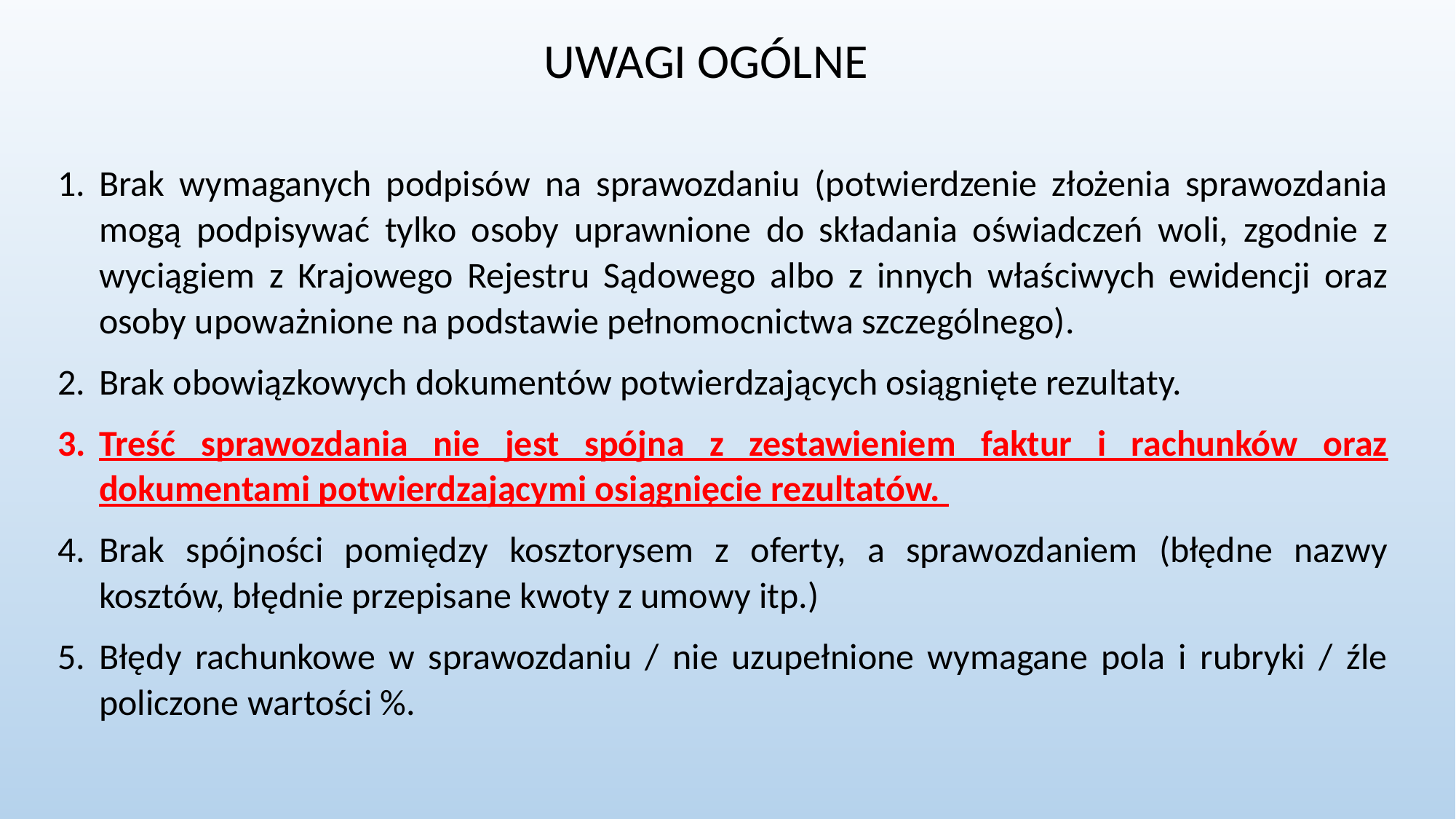

# UWAGI OGÓLNE
Brak wymaganych podpisów na sprawozdaniu (potwierdzenie złożenia sprawozdania mogą podpisywać tylko osoby uprawnione do składania oświadczeń woli, zgodnie z wyciągiem z Krajowego Rejestru Sądowego albo z innych właściwych ewidencji oraz osoby upoważnione na podstawie pełnomocnictwa szczególnego).
Brak obowiązkowych dokumentów potwierdzających osiągnięte rezultaty.
Treść sprawozdania nie jest spójna z zestawieniem faktur i rachunków oraz dokumentami potwierdzającymi osiągnięcie rezultatów.
Brak spójności pomiędzy kosztorysem z oferty, a sprawozdaniem (błędne nazwy kosztów, błędnie przepisane kwoty z umowy itp.)
Błędy rachunkowe w sprawozdaniu / nie uzupełnione wymagane pola i rubryki / źle policzone wartości %.